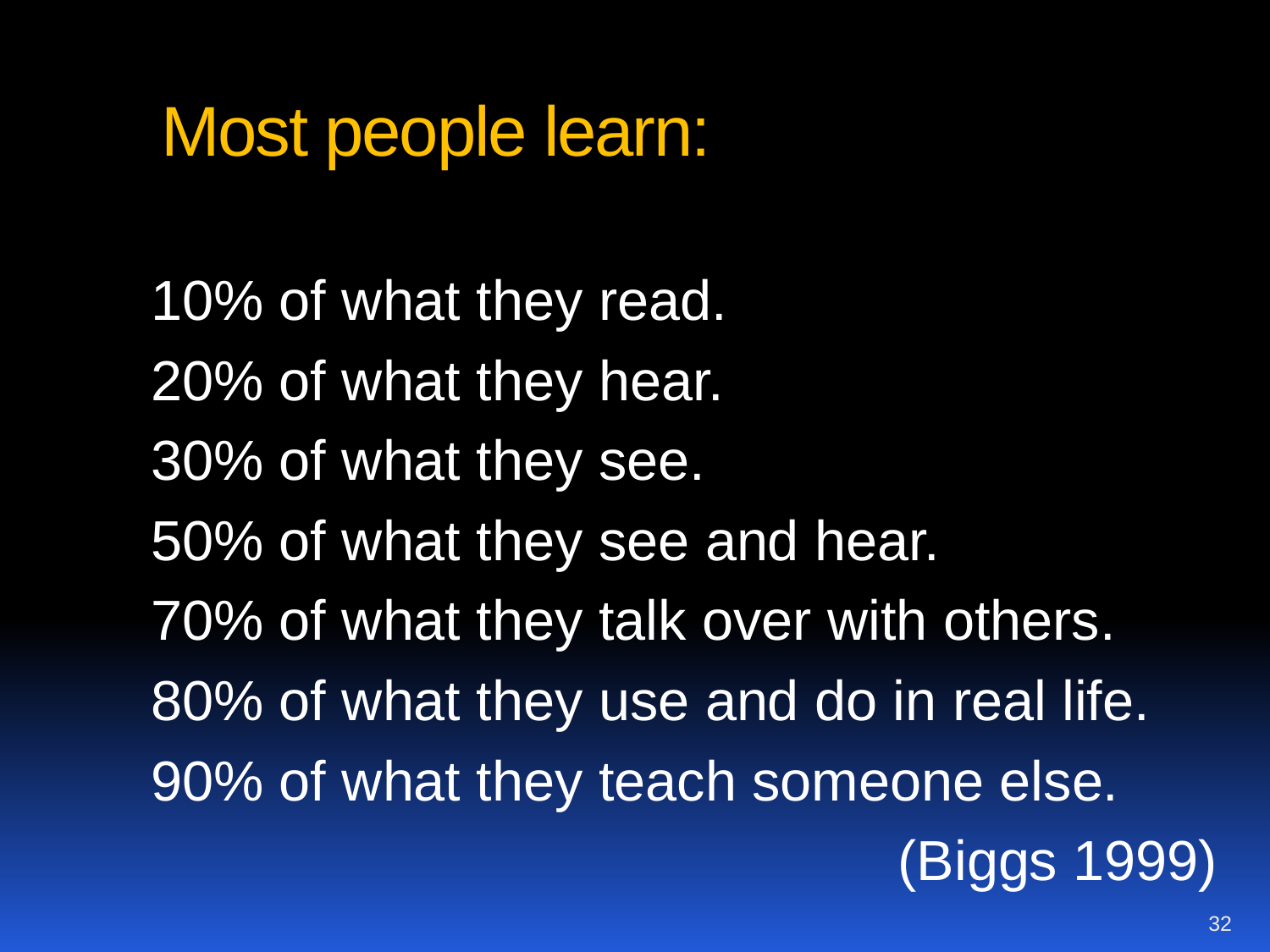

# Most people learn:
10% of what they read.
20% of what they hear.
30% of what they see.
50% of what they see and hear.
70% of what they talk over with others.
80% of what they use and do in real life.
90% of what they teach someone else.
(Biggs 1999)
32